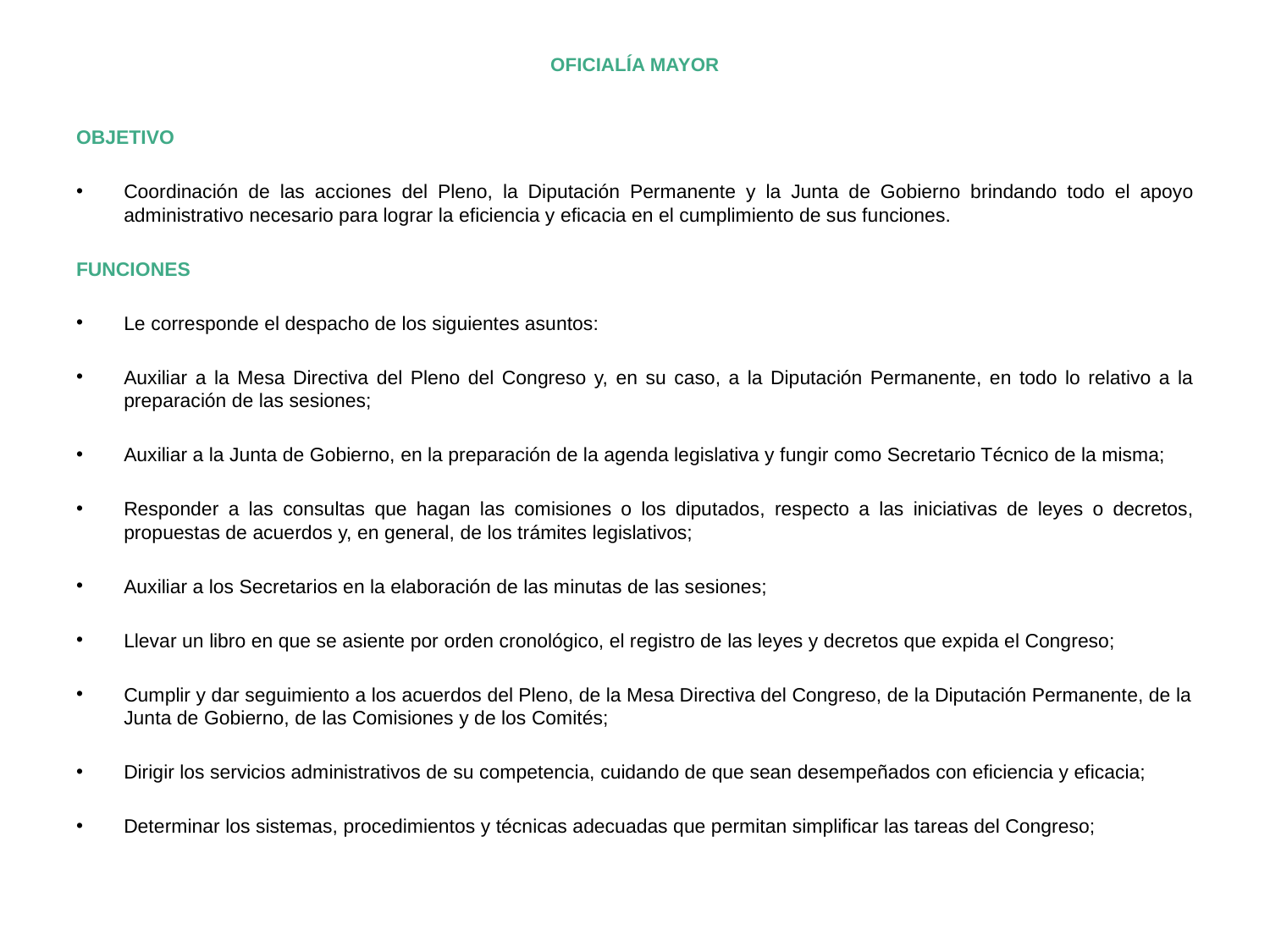

OFICIALÍA MAYOR

OBJETIVO

Coordinación de las acciones del Pleno, la Diputación Permanente y la Junta de Gobierno brindando todo el apoyo administrativo necesario para lograr la eficiencia y eficacia en el cumplimiento de sus funciones.

FUNCIONES

Le corresponde el despacho de los siguientes asuntos:

Auxiliar a la Mesa Directiva del Pleno del Congreso y, en su caso, a la Diputación Permanente, en todo lo relativo a la preparación de las sesiones;

Auxiliar a la Junta de Gobierno, en la preparación de la agenda legislativa y fungir como Secretario Técnico de la misma;

Responder a las consultas que hagan las comisiones o los diputados, respecto a las iniciativas de leyes o decretos, propuestas de acuerdos y, en general, de los trámites legislativos;

Auxiliar a los Secretarios en la elaboración de las minutas de las sesiones;

Llevar un libro en que se asiente por orden cronológico, el registro de las leyes y decretos que expida el Congreso;

Cumplir y dar seguimiento a los acuerdos del Pleno, de la Mesa Directiva del Congreso, de la Diputación Permanente, de la Junta de Gobierno, de las Comisiones y de los Comités;

Dirigir los servicios administrativos de su competencia, cuidando de que sean desempeñados con eficiencia y eficacia;

Determinar los sistemas, procedimientos y técnicas adecuadas que permitan simplificar las tareas del Congreso;